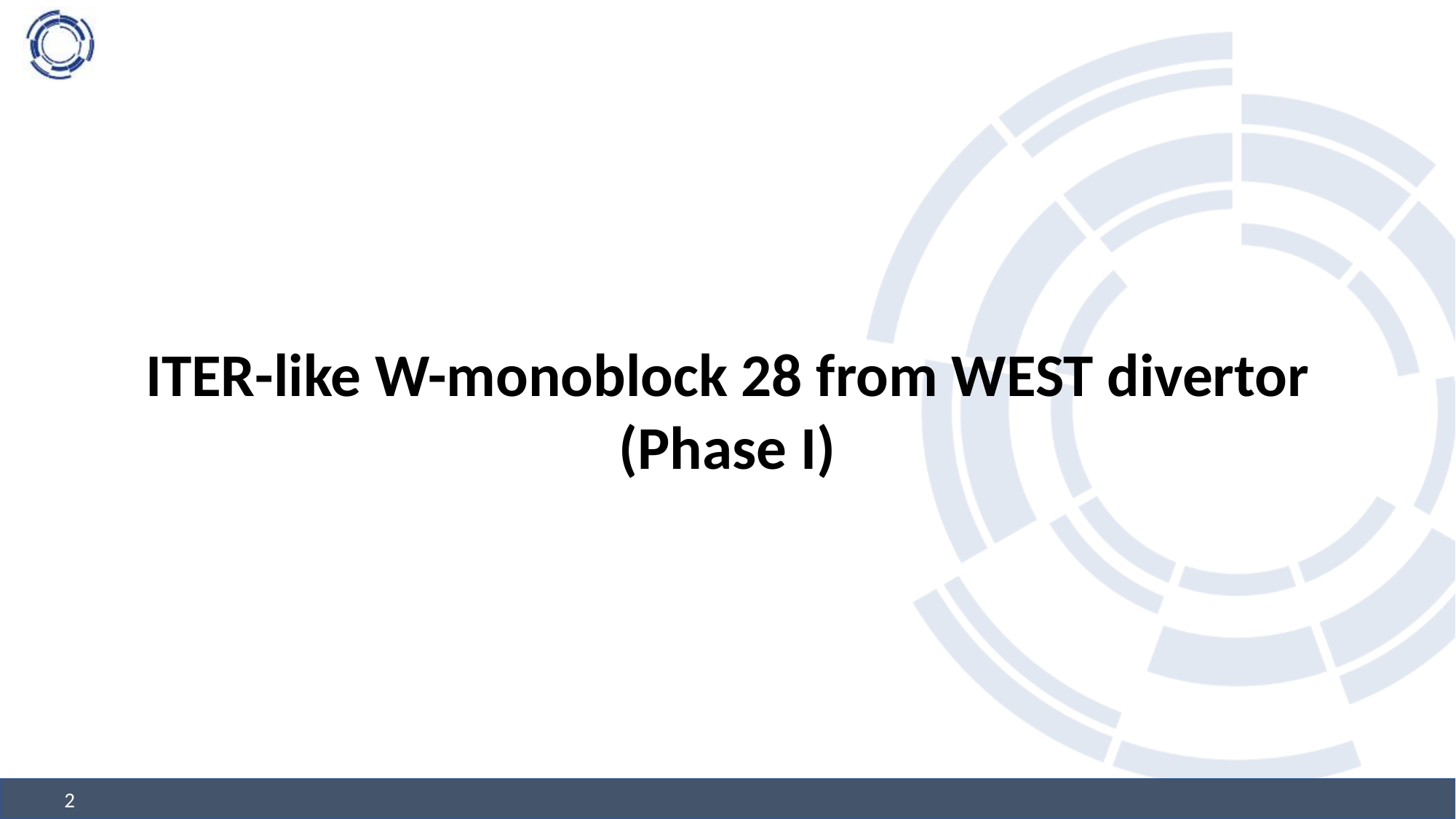

ITER-like W-monoblock 28 from WEST divertor (Phase I)